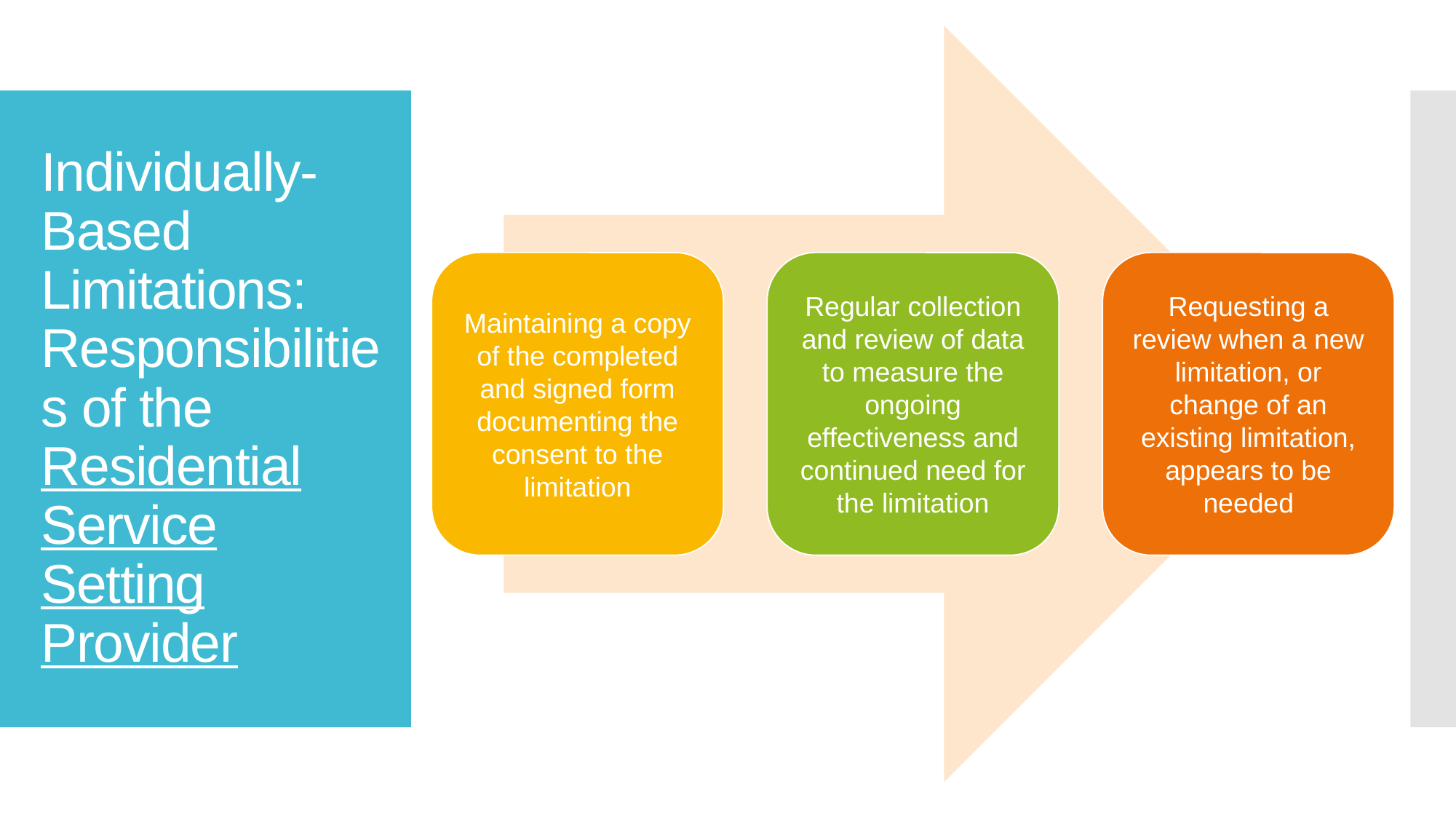

Maintaining a copy of the completed and signed form documenting the consent to the limitation
Regular collection and review of data to measure the ongoing effectiveness and continued need for the limitation
Requesting a review when a new limitation, or change of an existing limitation, appears to be needed
# Individually-Based Limitations: Responsibilities of the Residential Service Setting Provider